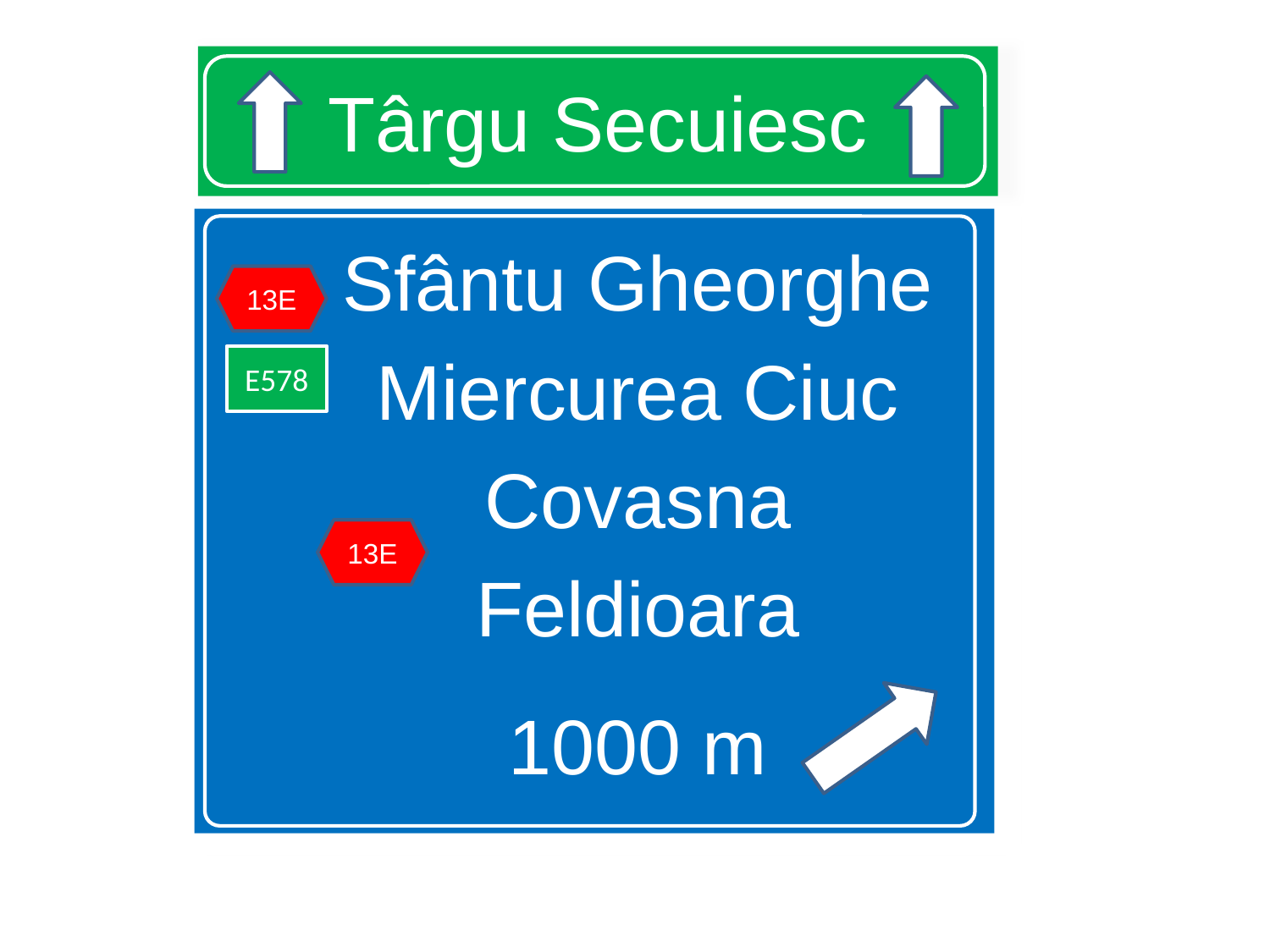

# Târgu Secuiesc

Sfântu Gheorghe
Miercurea Ciuc
Covasna
Feldioara

1000 m

13E
E578
13E
M